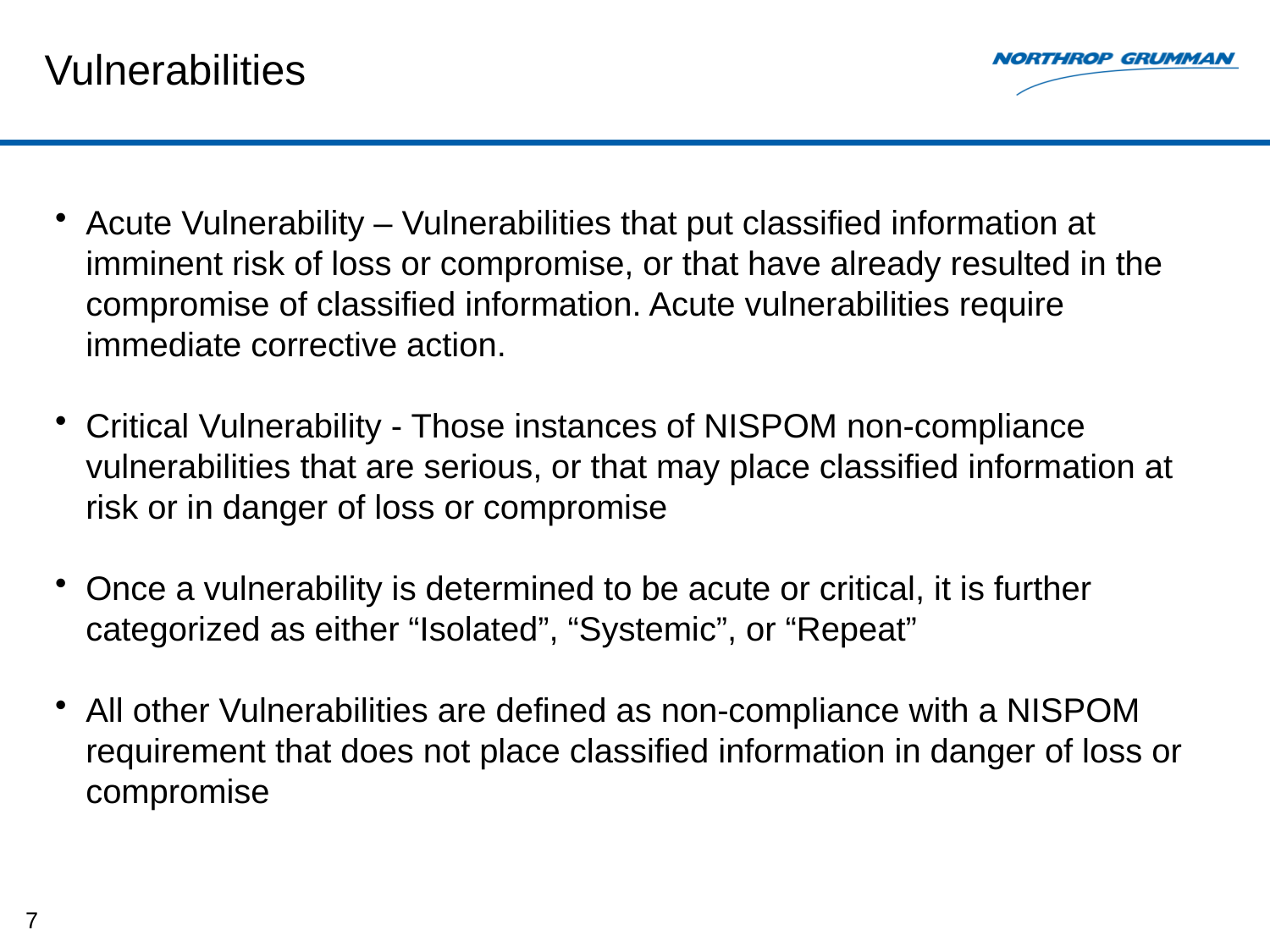

# Vulnerabilities
Acute Vulnerability – Vulnerabilities that put classified information at imminent risk of loss or compromise, or that have already resulted in the compromise of classified information. Acute vulnerabilities require immediate corrective action.
Critical Vulnerability - Those instances of NISPOM non-compliance vulnerabilities that are serious, or that may place classified information at risk or in danger of loss or compromise
Once a vulnerability is determined to be acute or critical, it is further categorized as either “Isolated”, “Systemic”, or “Repeat”
All other Vulnerabilities are defined as non-compliance with a NISPOM requirement that does not place classified information in danger of loss or compromise

7